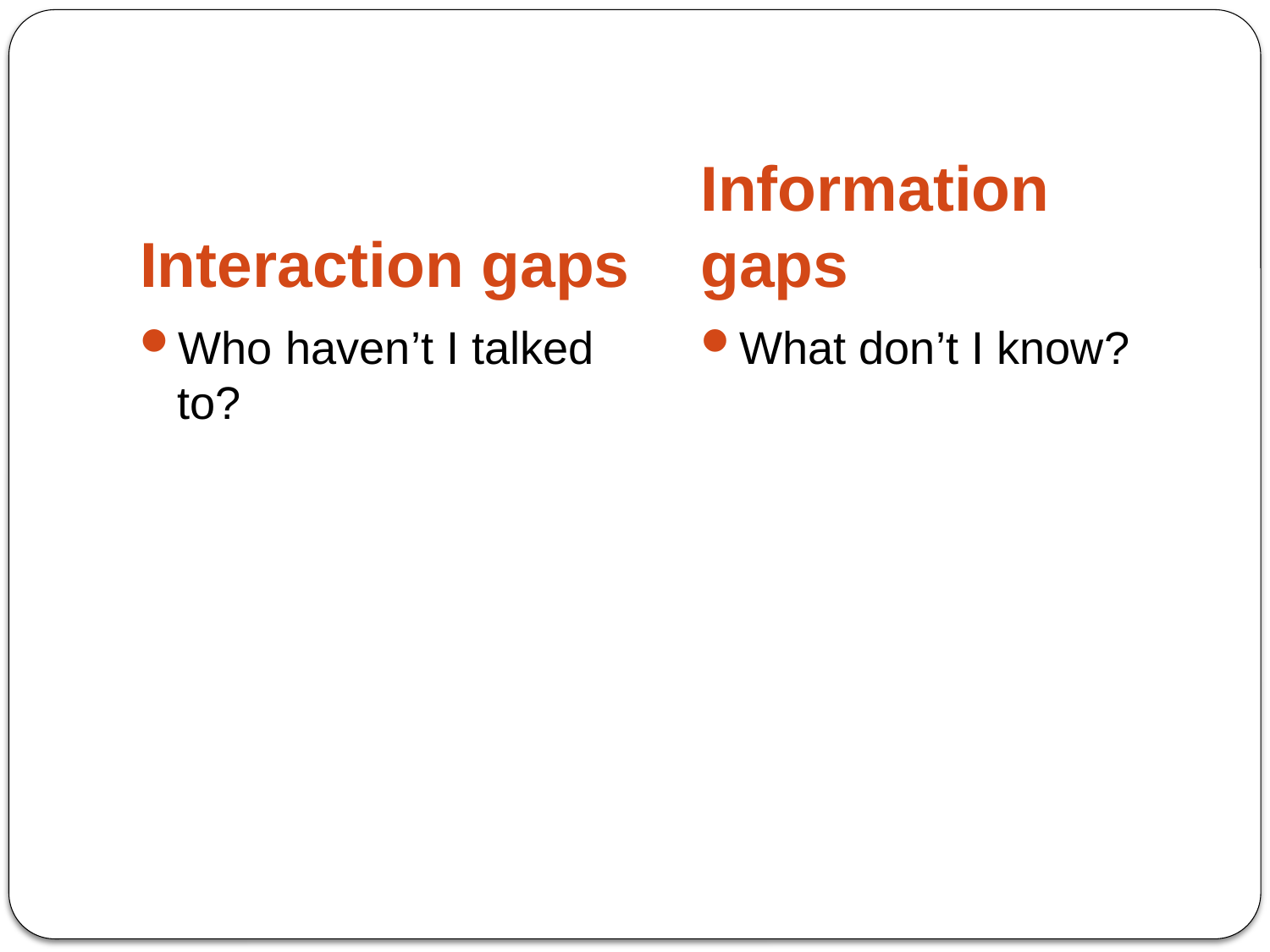

#
Interaction gaps
Information gaps
Who haven’t I talked to?
What don’t I know?